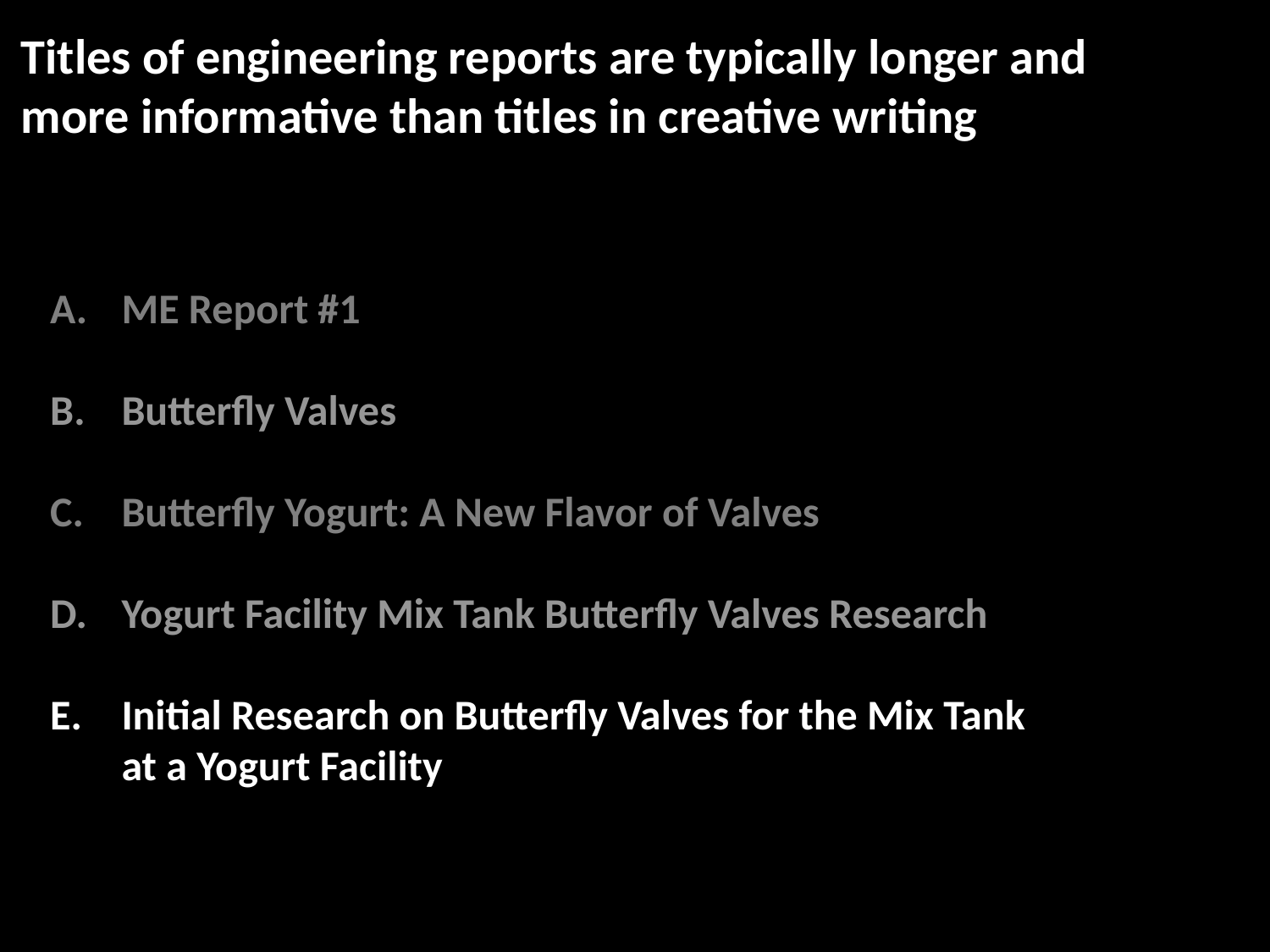

Titles of engineering reports are typically longer and
more informative than titles in creative writing
ME Report #1
Butterfly Valves
Butterfly Yogurt: A New Flavor of Valves
Yogurt Facility Mix Tank Butterfly Valves Research
Initial Research on Butterfly Valves for the Mix Tank
at a Yogurt Facility